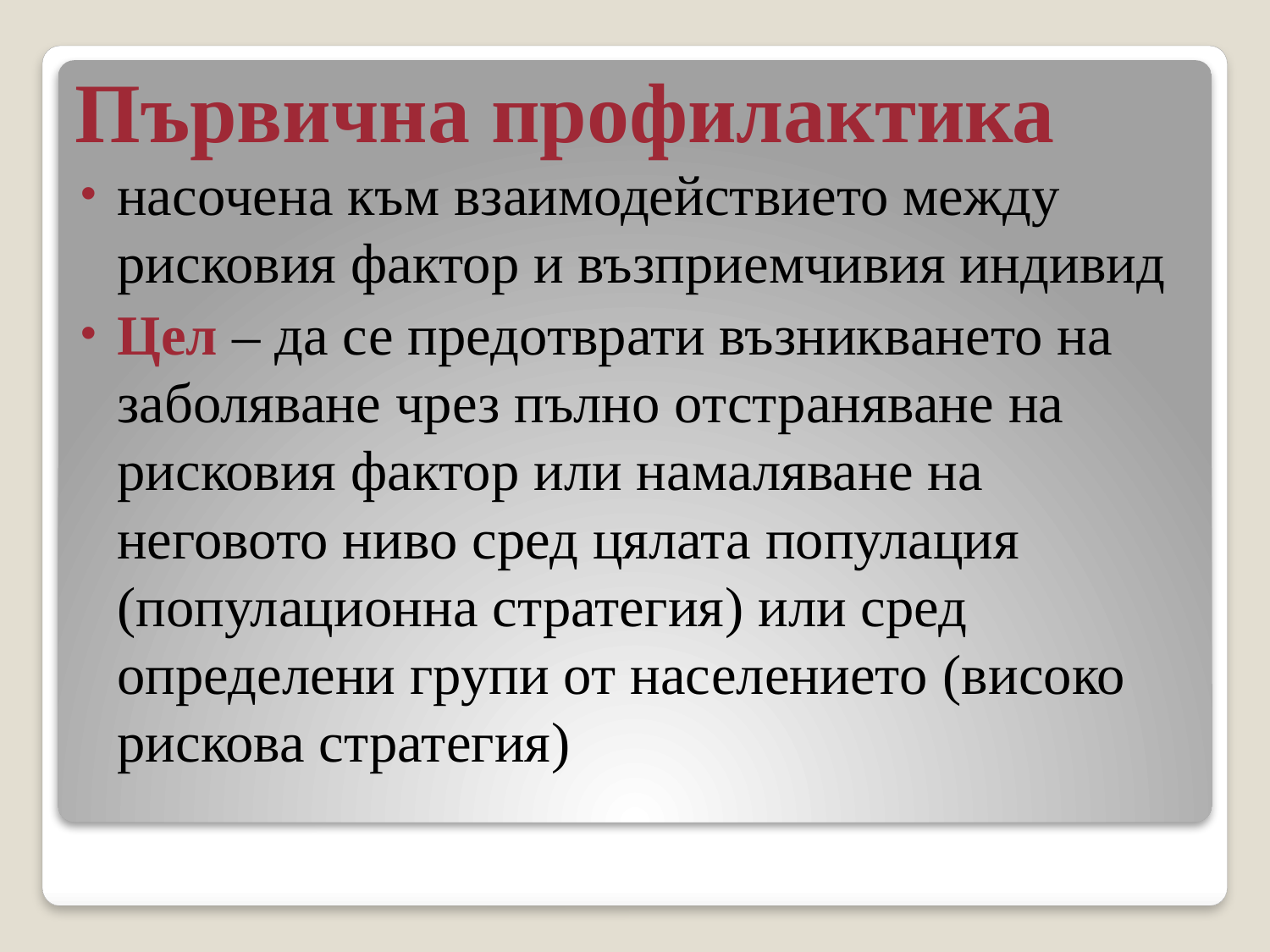

# Първична профилактика
насочена към взаимодействието между рисковия фактор и възприемчивия индивид
Цел – да се предотврати възникването на заболяване чрез пълно отстраняване на рисковия фактор или намаляване на неговото ниво сред цялата популация (популационна стратегия) или сред определени групи от населението (високо рискова стратегия)